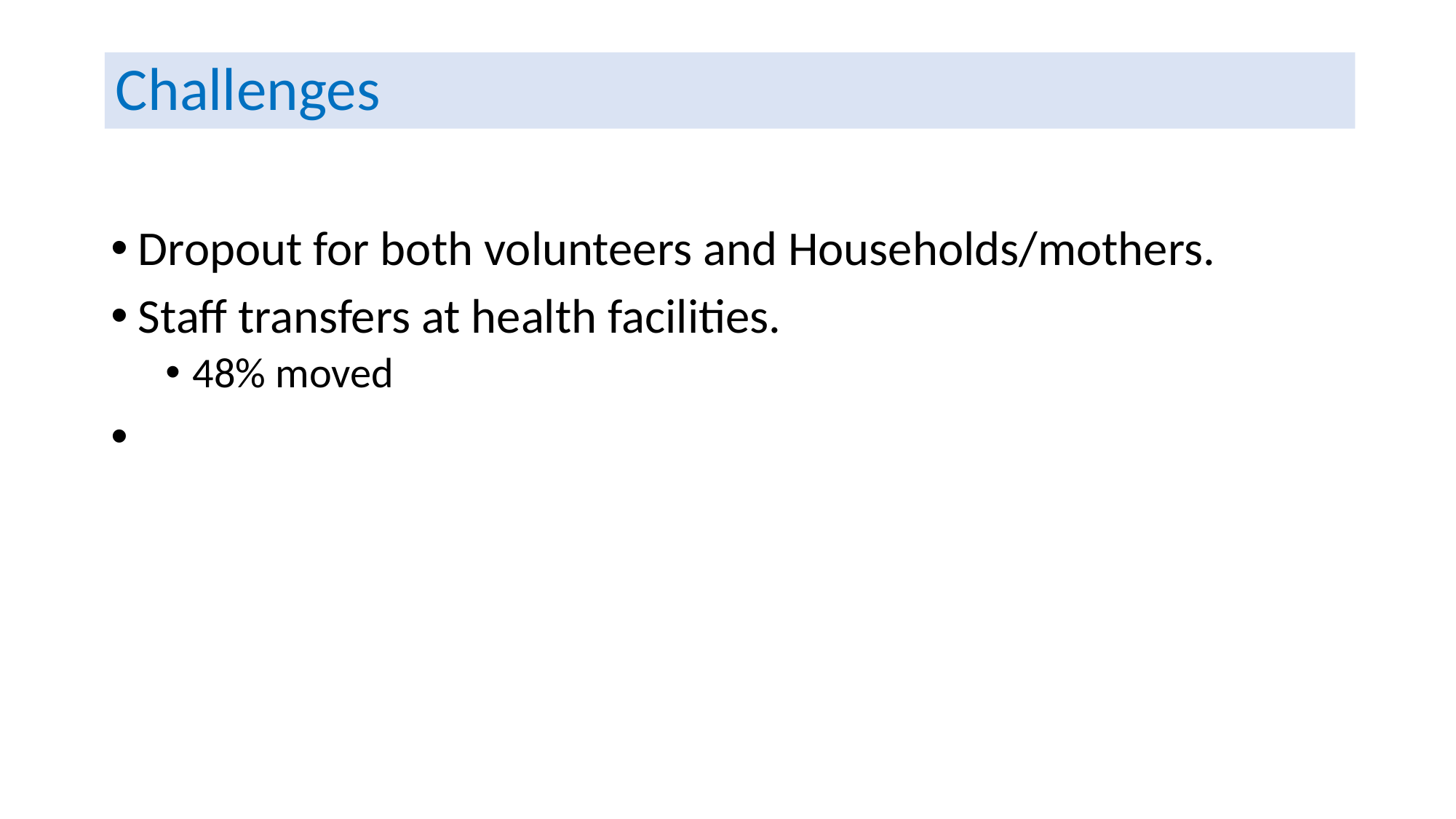

# Challenges
Dropout for both volunteers and Households/mothers.
Staff transfers at health facilities.
48% moved